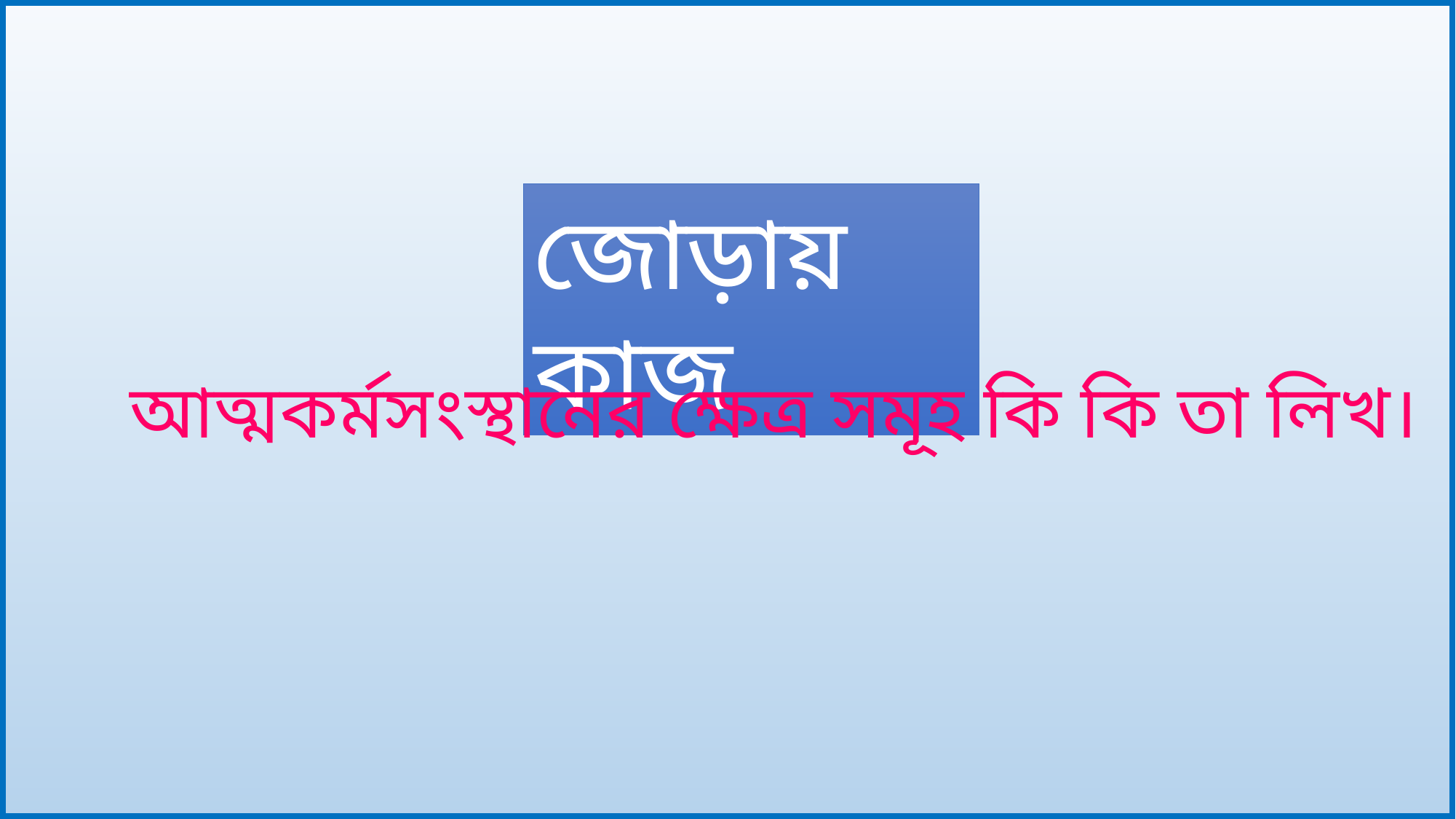

জোড়ায় কাজ
আত্মকর্মসংস্থানের ক্ষেত্র সমূহ কি কি তা লিখ।